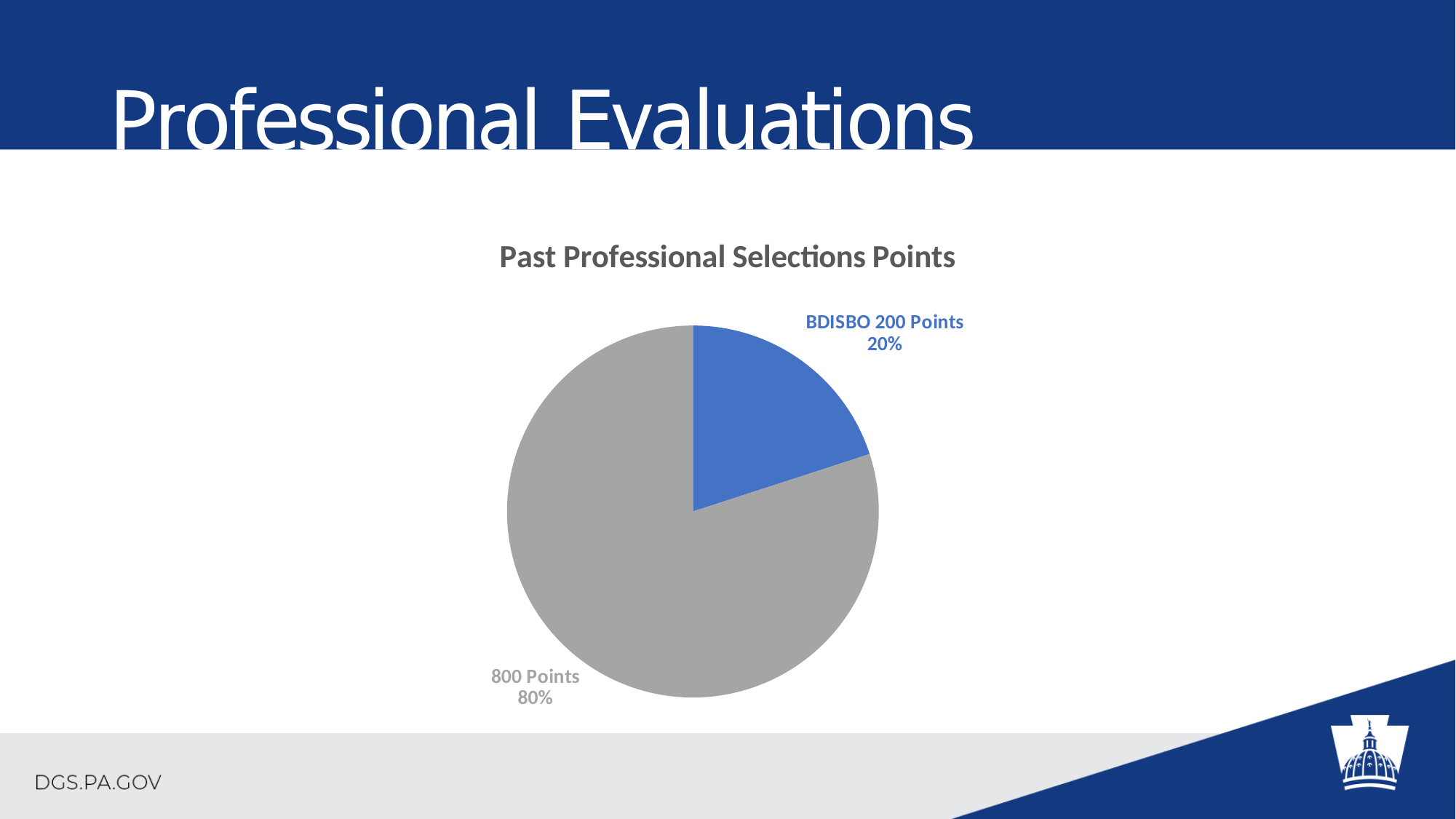

# Professional Evaluations

### Chart: Past Professional Selections Points

| Category | Current Professional Selections Points |
|---|---|
| BDISBO 200 Points | 200.0 |
| 800 Points | 800.0 |